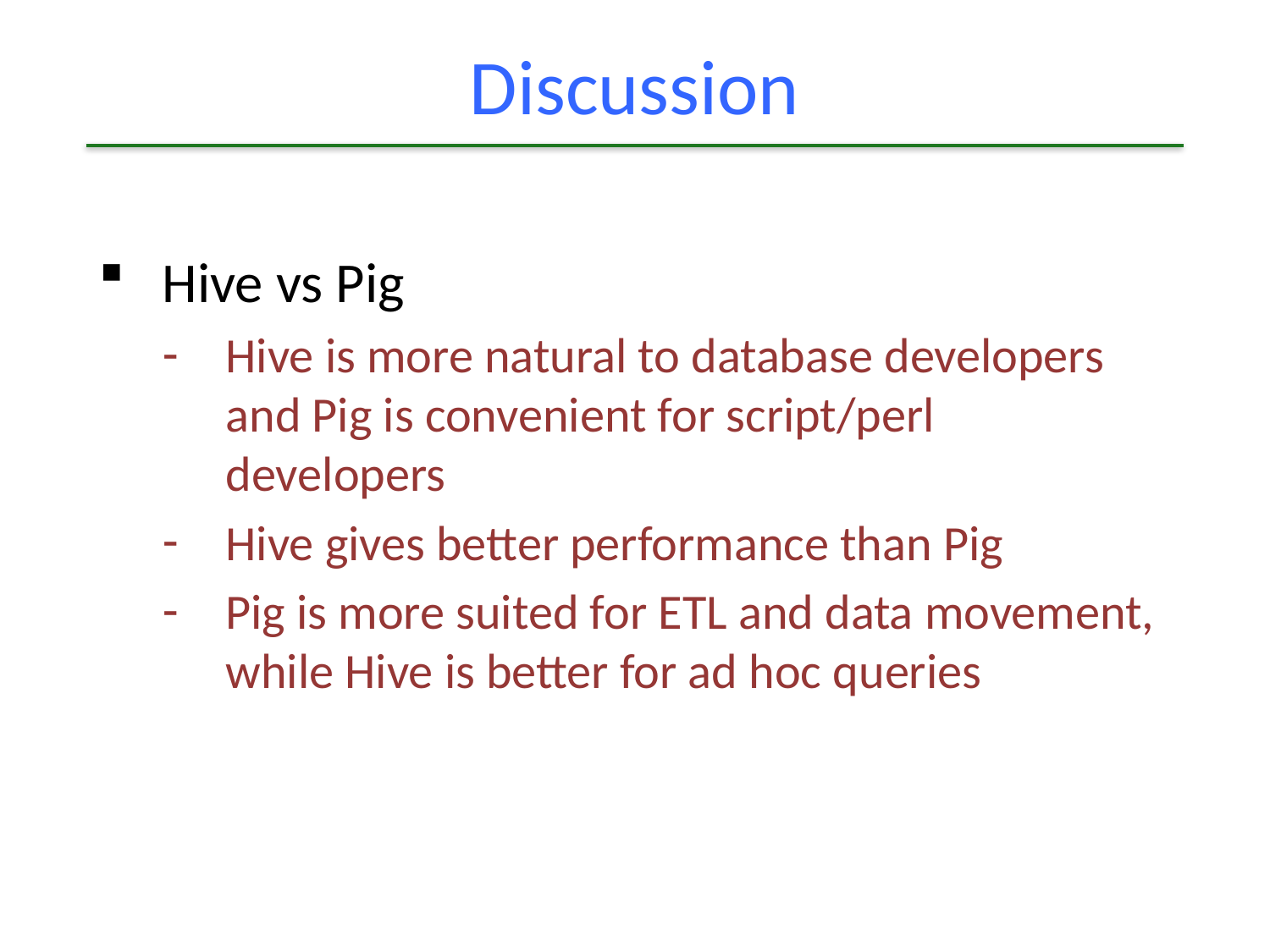

# Discussion
Hive vs Pig
Hive is more natural to database developers and Pig is convenient for script/perl developers
Hive gives better performance than Pig
Pig is more suited for ETL and data movement, while Hive is better for ad hoc queries